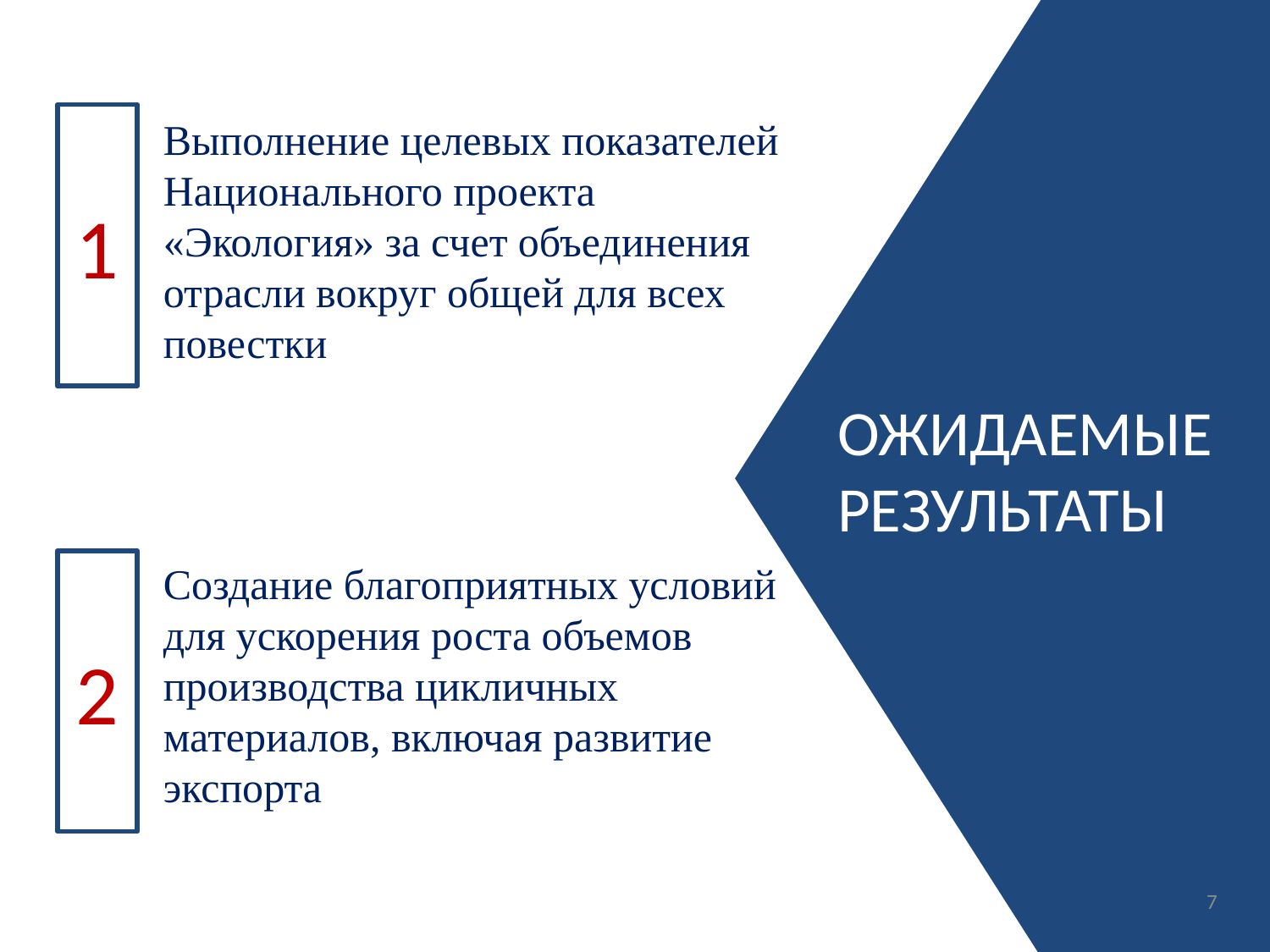

1
Выполнение целевых показателей Национального проекта «Экология» за счет объединения отрасли вокруг общей для всех повестки
ОЖИДАЕМЫЕ РЕЗУЛЬТАТЫ
2
Создание благоприятных условий для ускорения роста объемов производства цикличных материалов, включая развитие экспорта
7